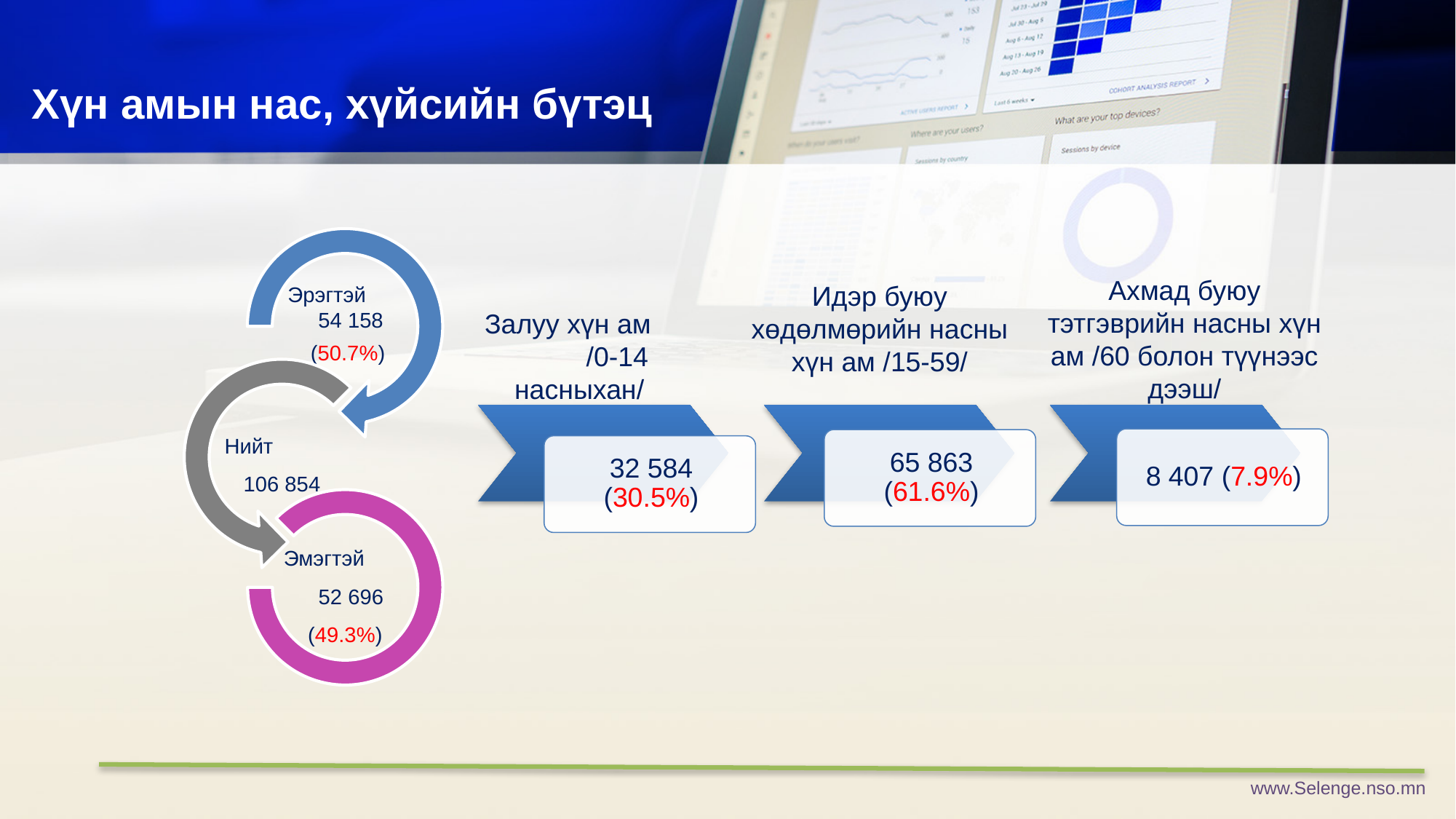

Хүн амын нас, хүйсийн бүтэц
Эрэгтэй          54 158
(50.7%)
Нийт            106 854
Эмэгтэй          52 696 (49.3%)

32 584 (30.5%)

65 863 (61.6%)
8 407 (7.9%)
Ахмад буюу тэтгэврийн насны хүн ам /60 болон түүнээс дээш/
Идэр буюу хөдөлмөрийн насны хүн ам /15-59/
Залуу хүн ам              /0-14 насныхан/
www.Selenge.nso.mn